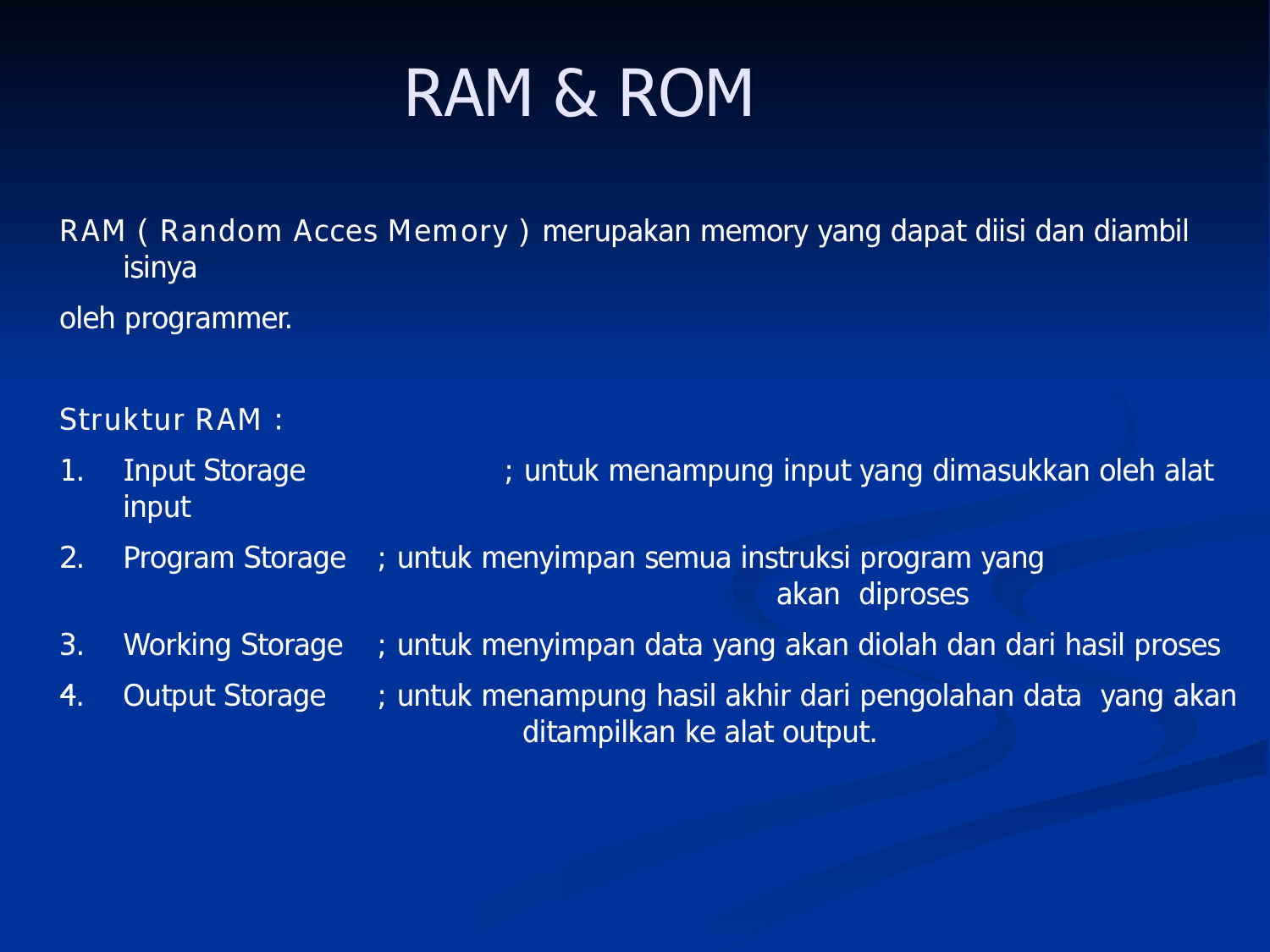

RAM & ROM
RAM ( Random Acces Memory ) merupakan memory yang dapat diisi dan diambil isinya
oleh programmer.

Struktur RAM :
Input Storage		; untuk menampung input yang dimasukkan oleh alat input
2.	Program Storage 	; untuk menyimpan semua instruksi program yang                                                 			  akan  diproses
Working Storage	; untuk menyimpan data yang akan diolah dan dari hasil proses
Output Storage	; untuk menampung hasil akhir dari pengolahan data  yang akan  			  ditampilkan ke alat output.